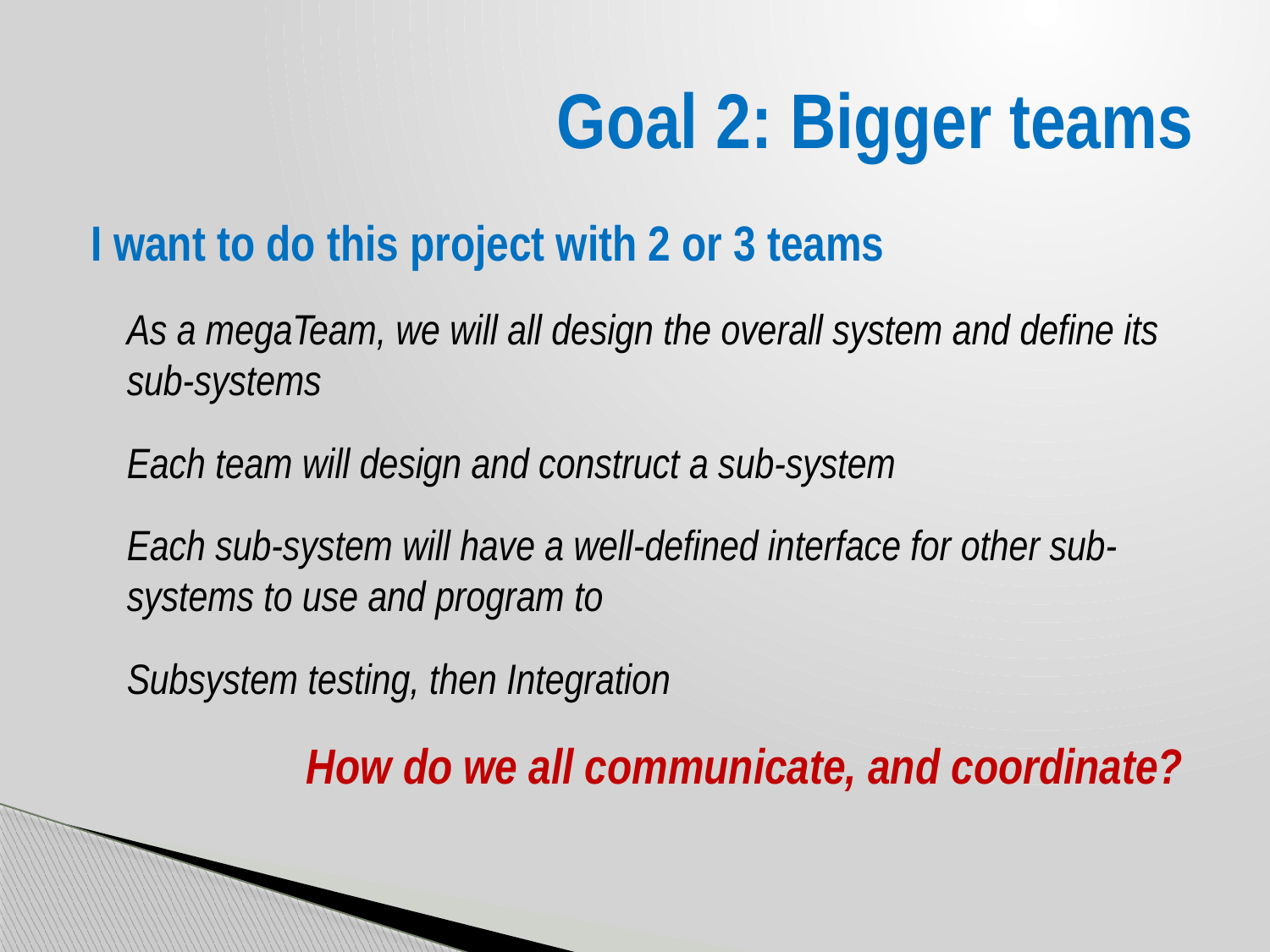

# Goal 2: Bigger teams
I want to do this project with 2 or 3 teams
As a megaTeam, we will all design the overall system and define its sub-systems
Each team will design and construct a sub-system
Each sub-system will have a well-defined interface for other sub-systems to use and program to
Subsystem testing, then Integration
                How do we all communicate, and coordinate?